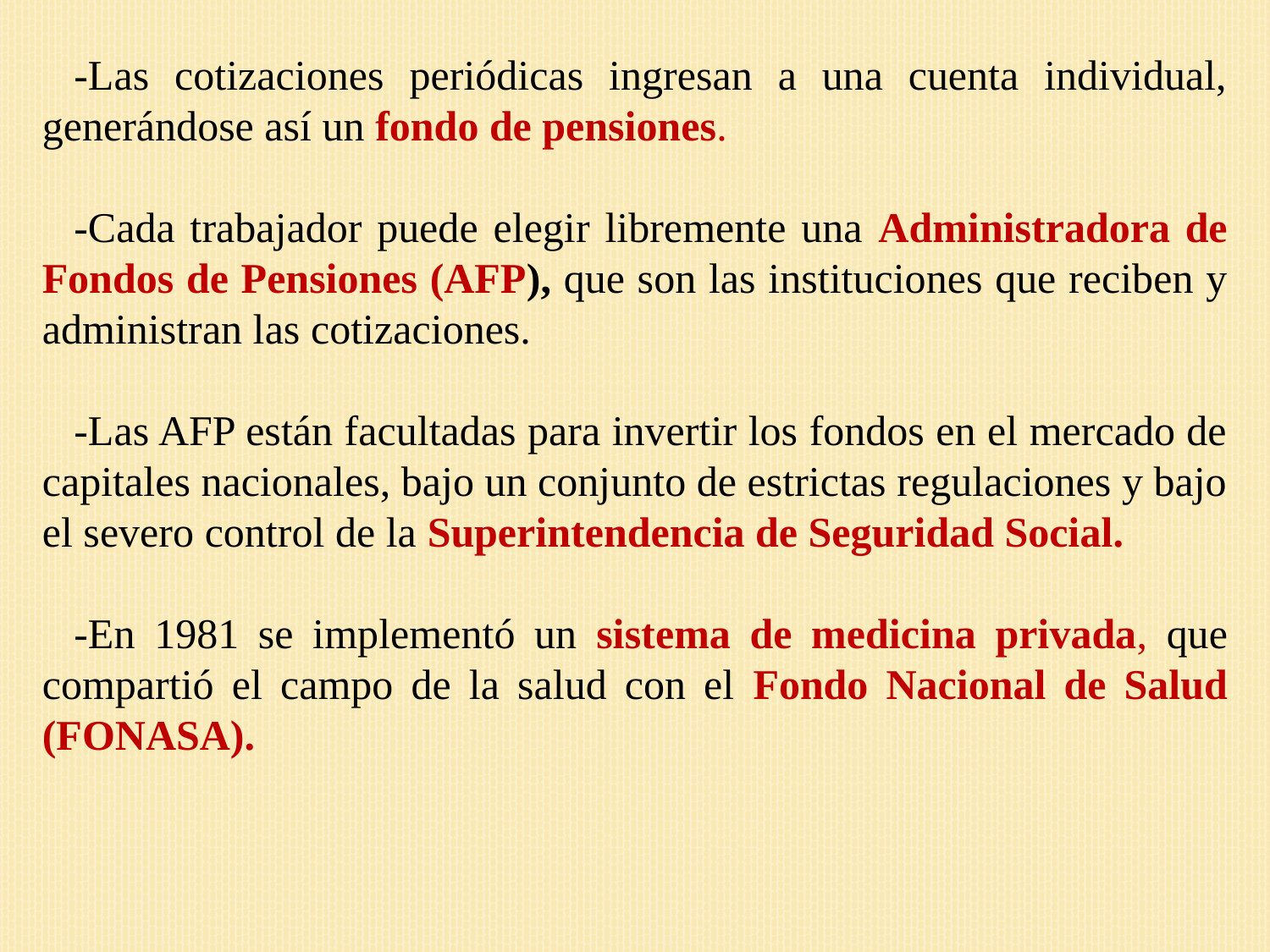

-Las cotizaciones periódicas ingresan a una cuenta individual, generándose así un fondo de pensiones.

-Cada trabajador puede elegir libremente una Administradora de Fondos de Pensiones (AFP), que son las instituciones que reciben y administran las cotizaciones.

-Las AFP están facultadas para invertir los fondos en el mercado de capitales nacionales, bajo un conjunto de estrictas regulaciones y bajo el severo control de la Superintendencia de Seguridad Social.

-En 1981 se implementó un sistema de medicina privada, que compartió el campo de la salud con el Fondo Nacional de Salud (FONASA).